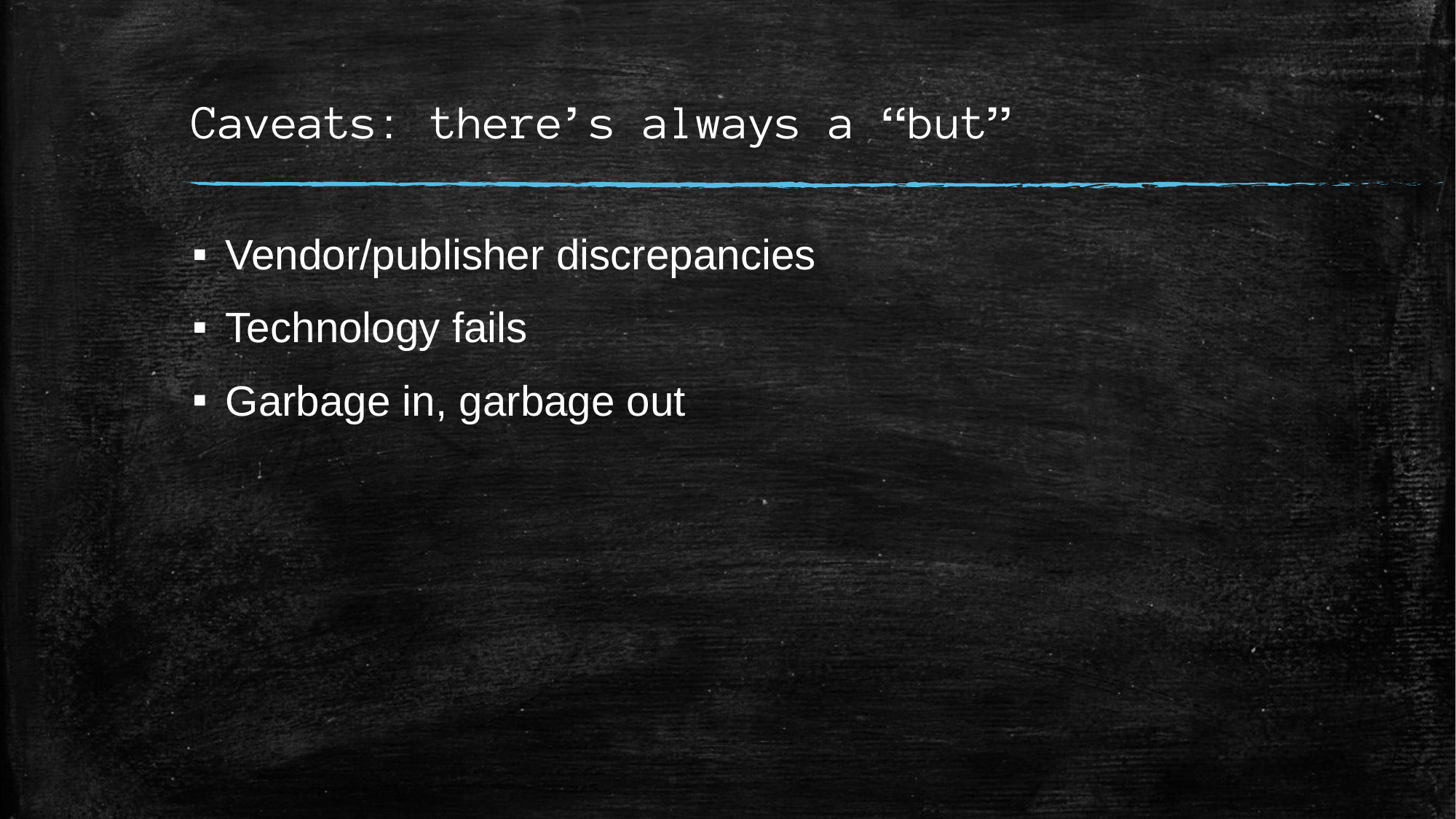

# Caveats: there’s always a “but”
Vendor/publisher discrepancies
Technology fails
Garbage in, garbage out